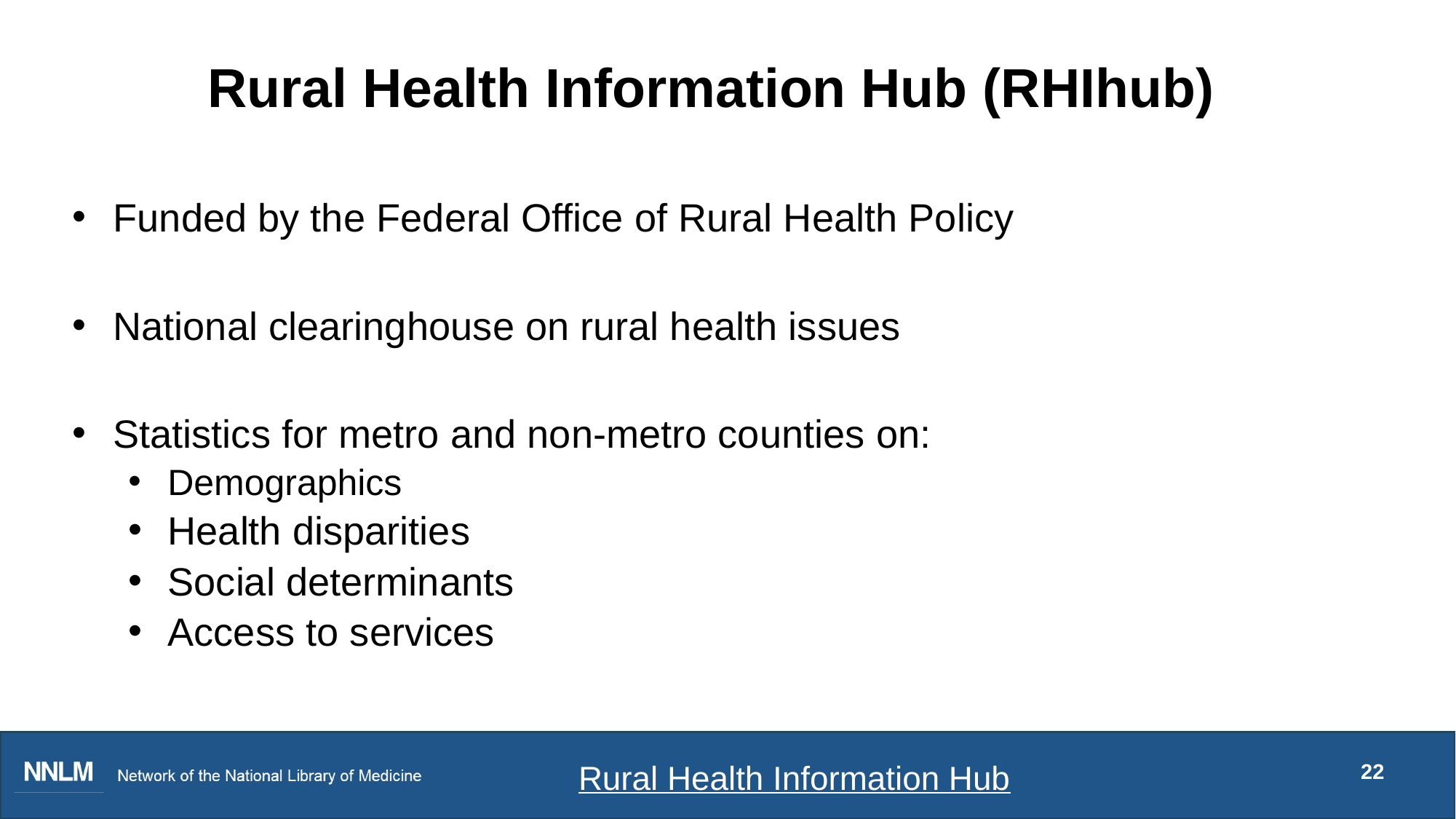

# Rural Health Information Hub (RHIhub)
Funded by the Federal Office of Rural Health Policy

National clearinghouse on rural health issues

Statistics for metro and non-metro counties on:
Demographics
Health disparities
Social determinants
Access to services
22
Rural Health Information Hub